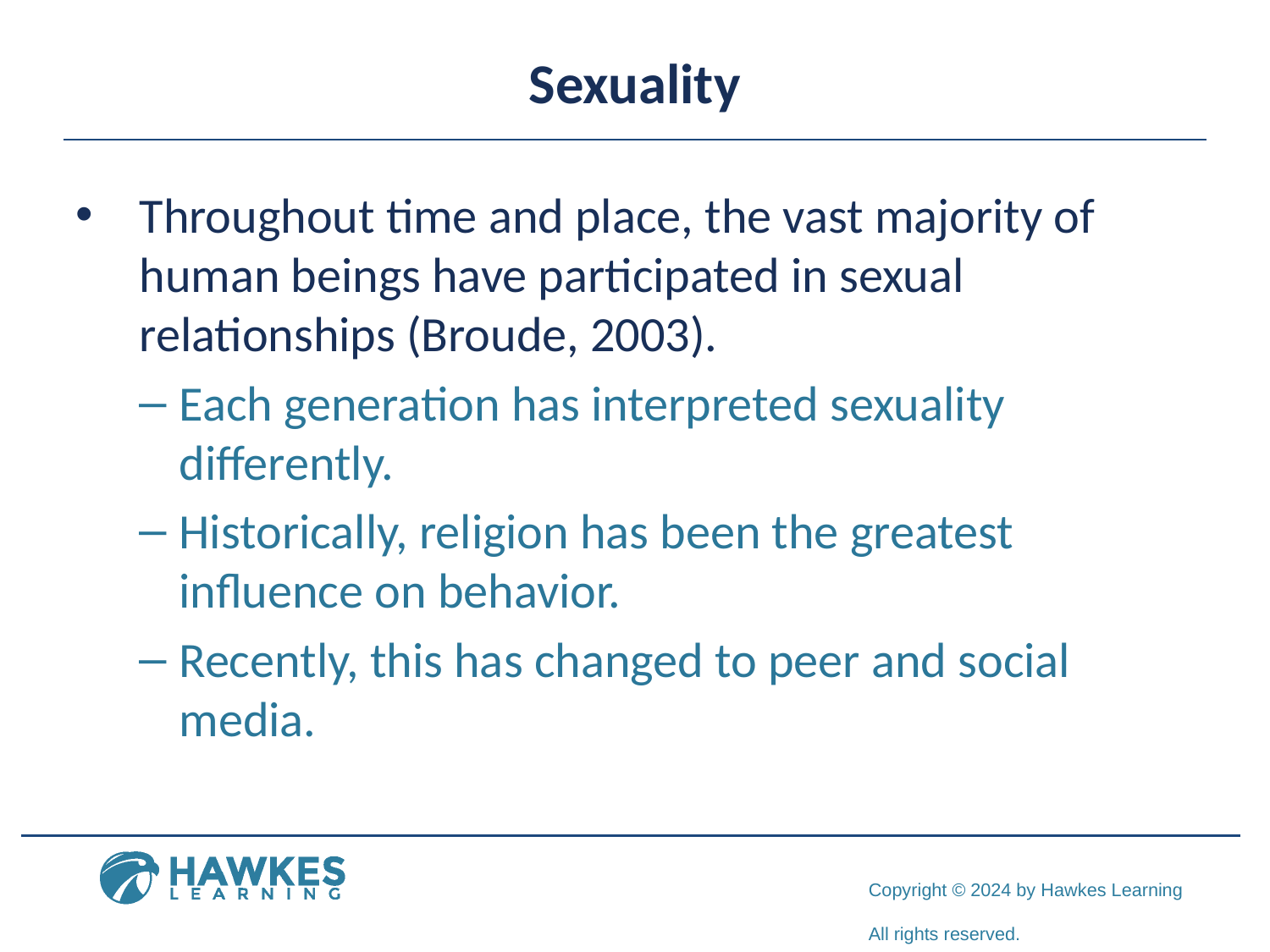

# Sexuality
Throughout time and place, the vast majority of human beings have participated in sexual relationships (Broude, 2003).
Each generation has interpreted sexuality differently.
Historically, religion has been the greatest influence on behavior.
Recently, this has changed to peer and social media.